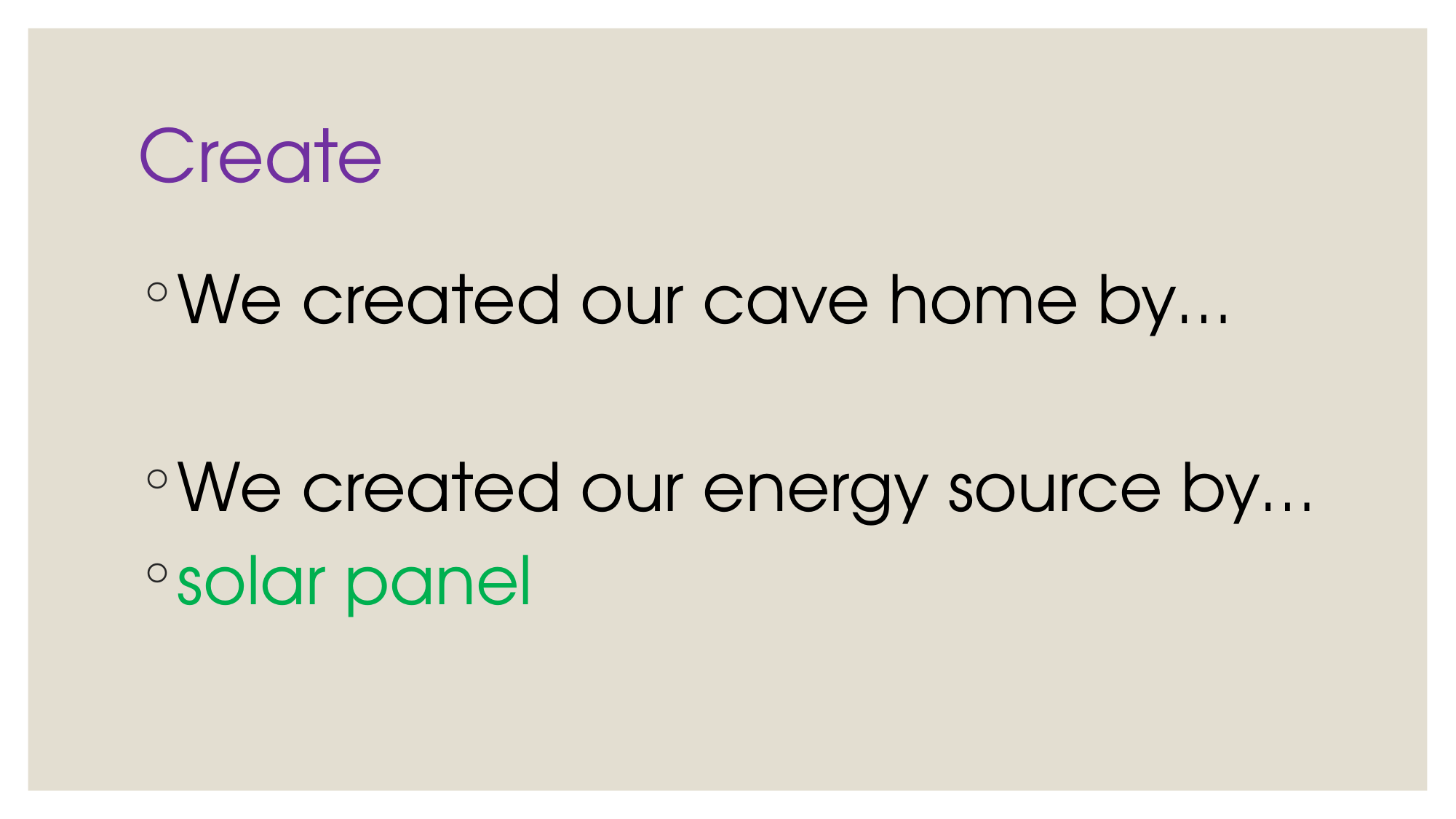

# Create
We created our cave home by…

We created our energy source by…
solar panel